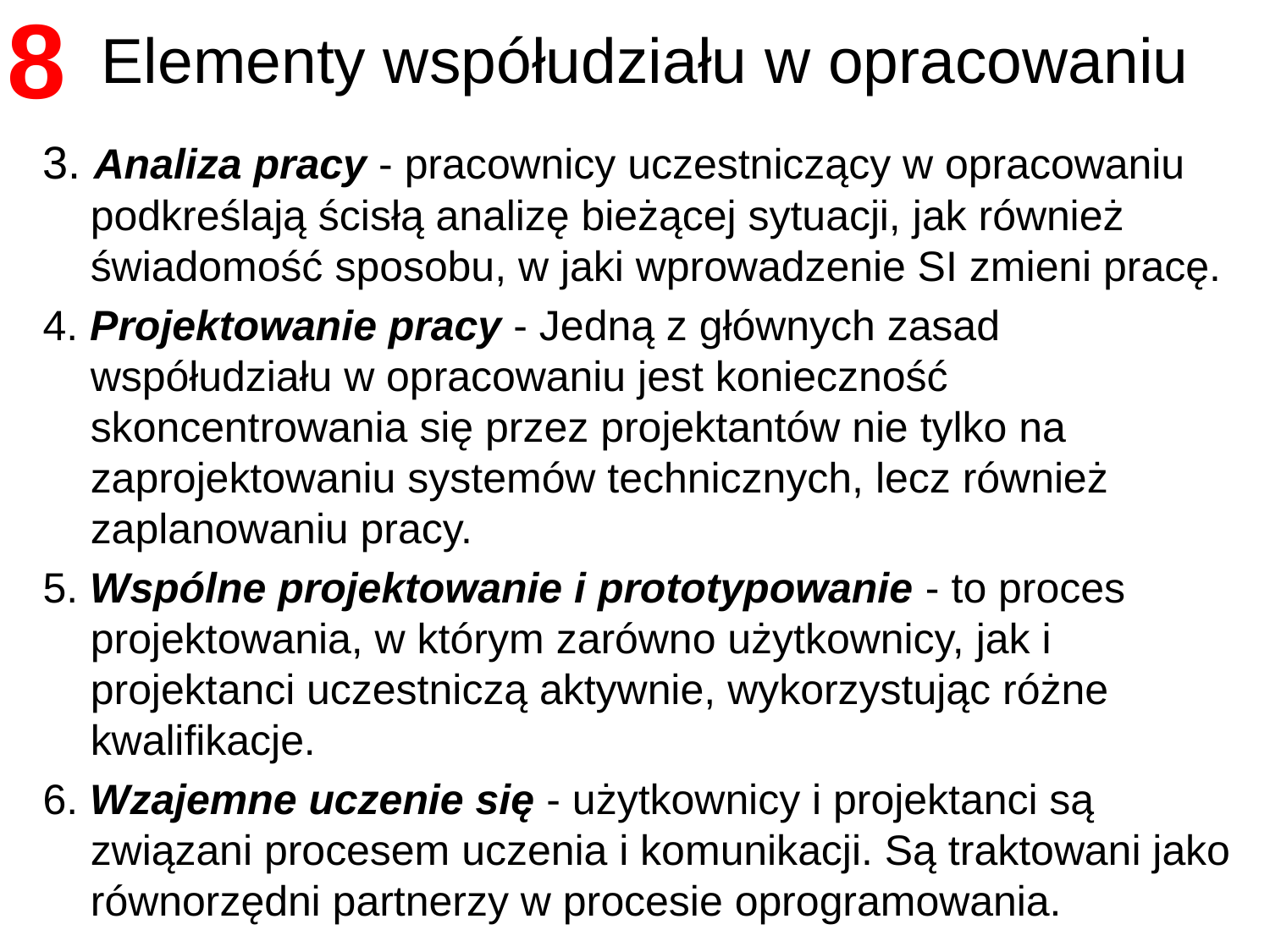

# Elementy współudziału w opracowaniu
8
3. Analiza pracy - pracownicy uczestniczący w opracowaniu podkreślają ścisłą analizę bieżącej sytuacji, jak również świadomość sposobu, w jaki wprowadzenie SI zmieni pracę.
4. Projektowanie pracy - Jedną z głównych zasad współudziału w opracowaniu jest konieczność skoncentrowania się przez projektantów nie tylko na zaprojektowaniu systemów technicznych, lecz również zaplanowaniu pracy.
5. Wspólne projektowanie i prototypowanie - to proces projektowania, w którym zarówno użytkownicy, jak i projektanci uczestniczą aktywnie, wykorzystując różne kwalifikacje.
6. Wzajemne uczenie się - użytkownicy i projektanci są związani procesem uczenia i komunikacji. Są traktowani jako równorzędni partnerzy w procesie oprogramowania.